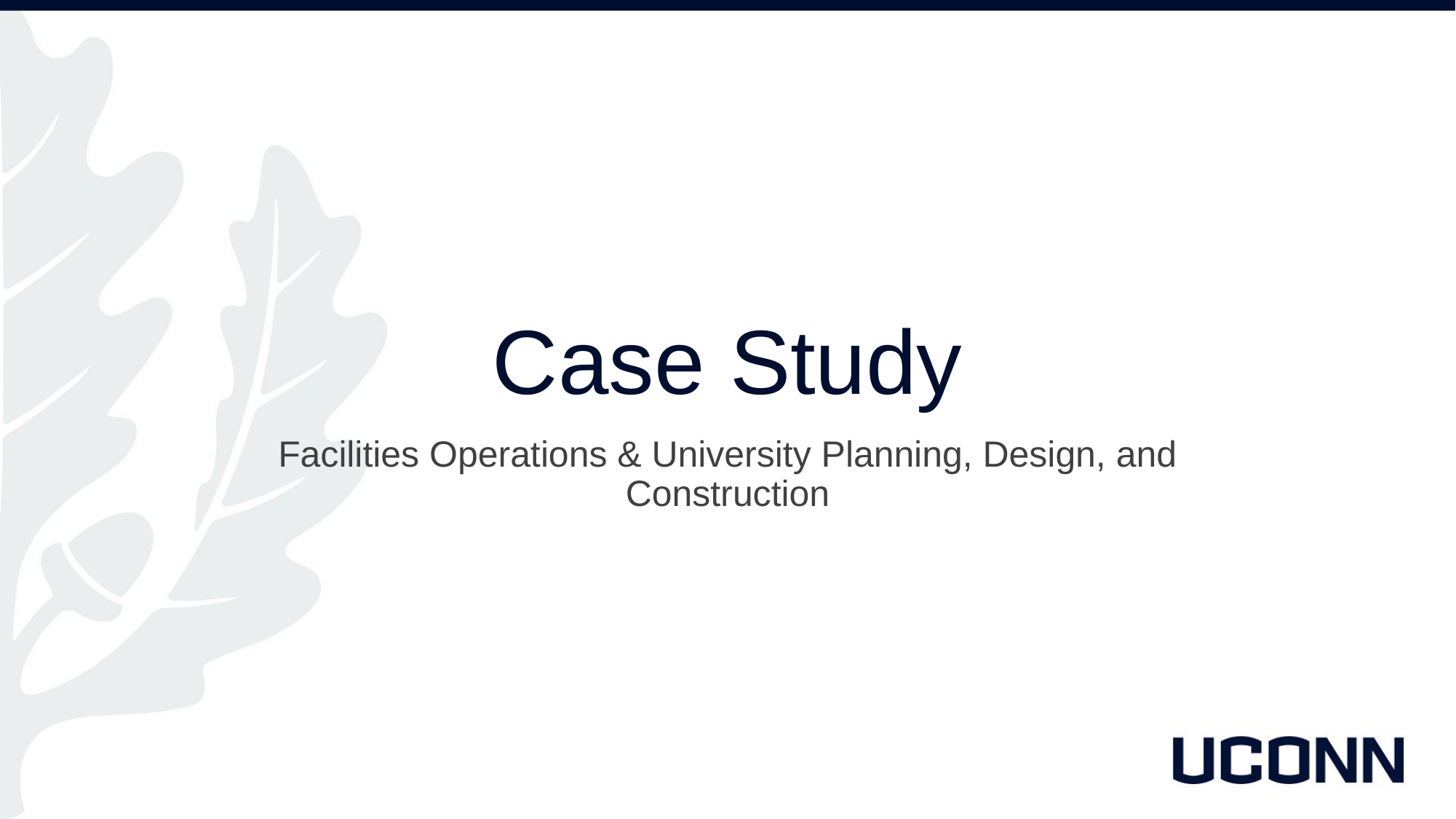

# Case Study
Facilities Operations & University Planning, Design, and Construction